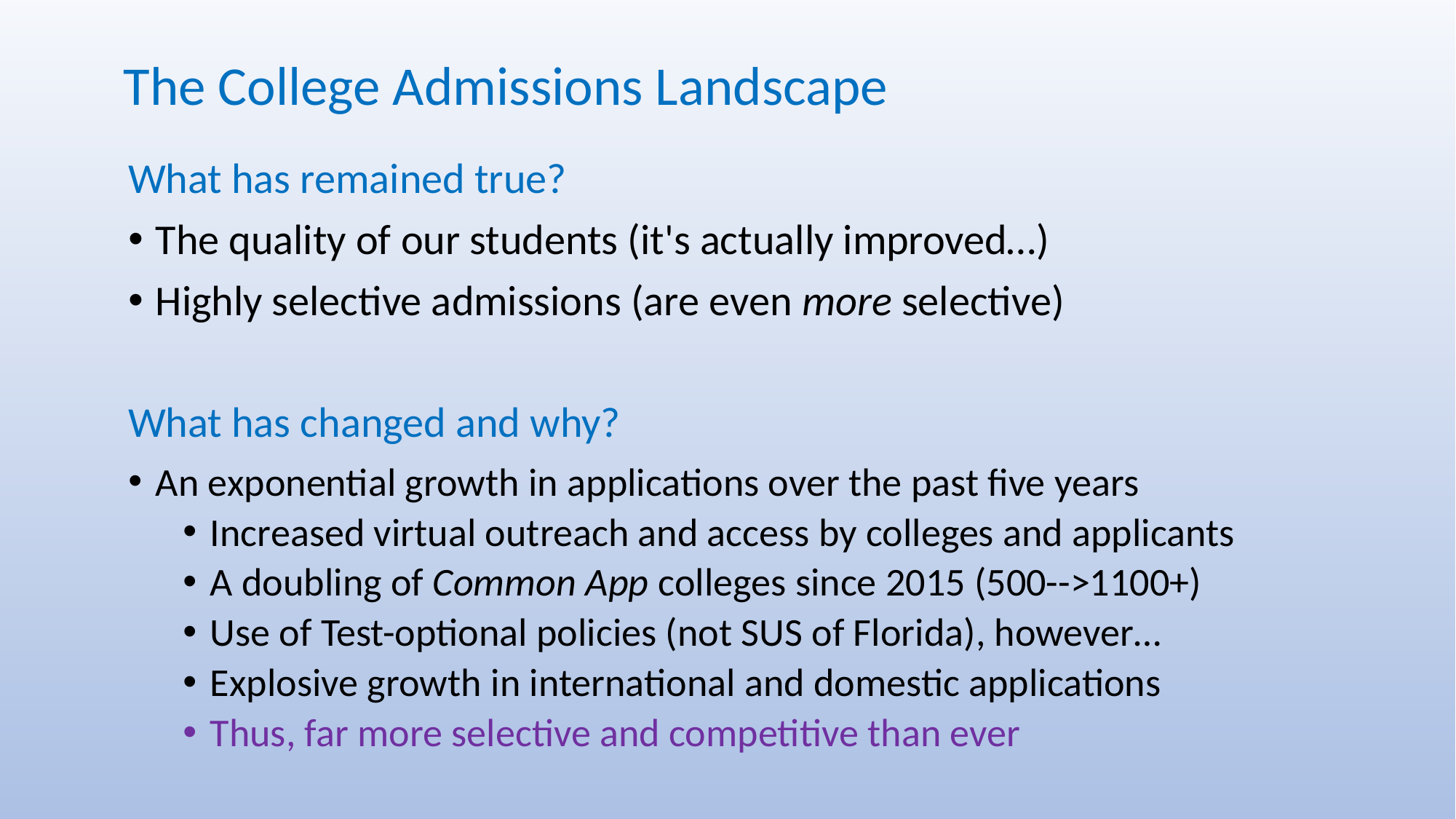

# The College Admissions Landscape
What has remained true?
The quality of our students (it's actually improved…)
Highly selective admissions (are even more selective)

What has changed and why?
An exponential growth in applications over the past five years
Increased virtual outreach and access by colleges and applicants
A doubling of Common App colleges since 2015 (500-->1100+)
Use of Test-optional policies (not SUS of Florida), however…
Explosive growth in international and domestic applications
Thus, far more selective and competitive than ever